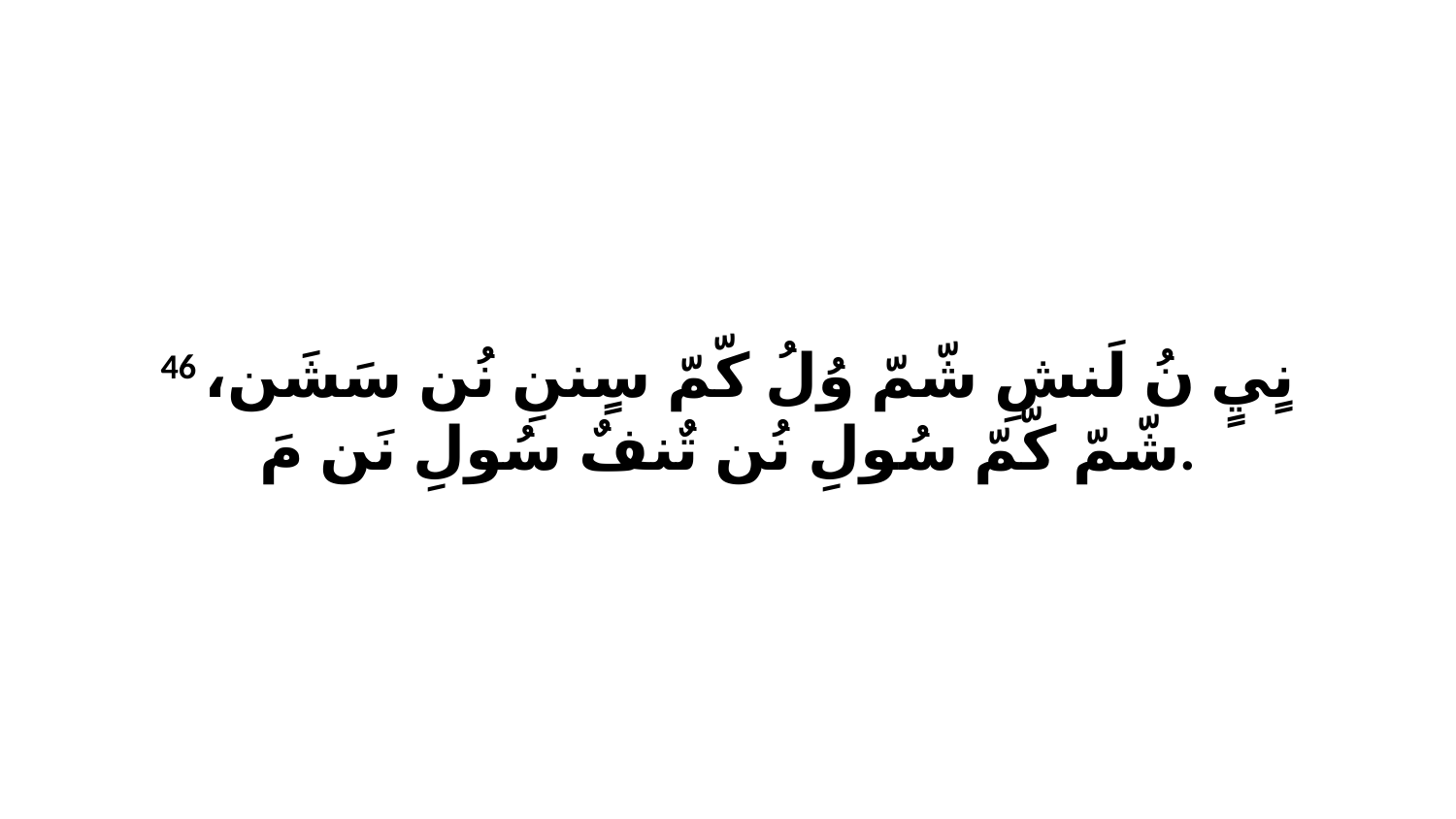

46 نٍيٍ نُ لَنشِ شّمّ وُلُ كّمّ سٍننِ نُن سَشَن، شّمّ كّمّ سُولِ نُن تٌنفٌ سُولِ نَن مَ.